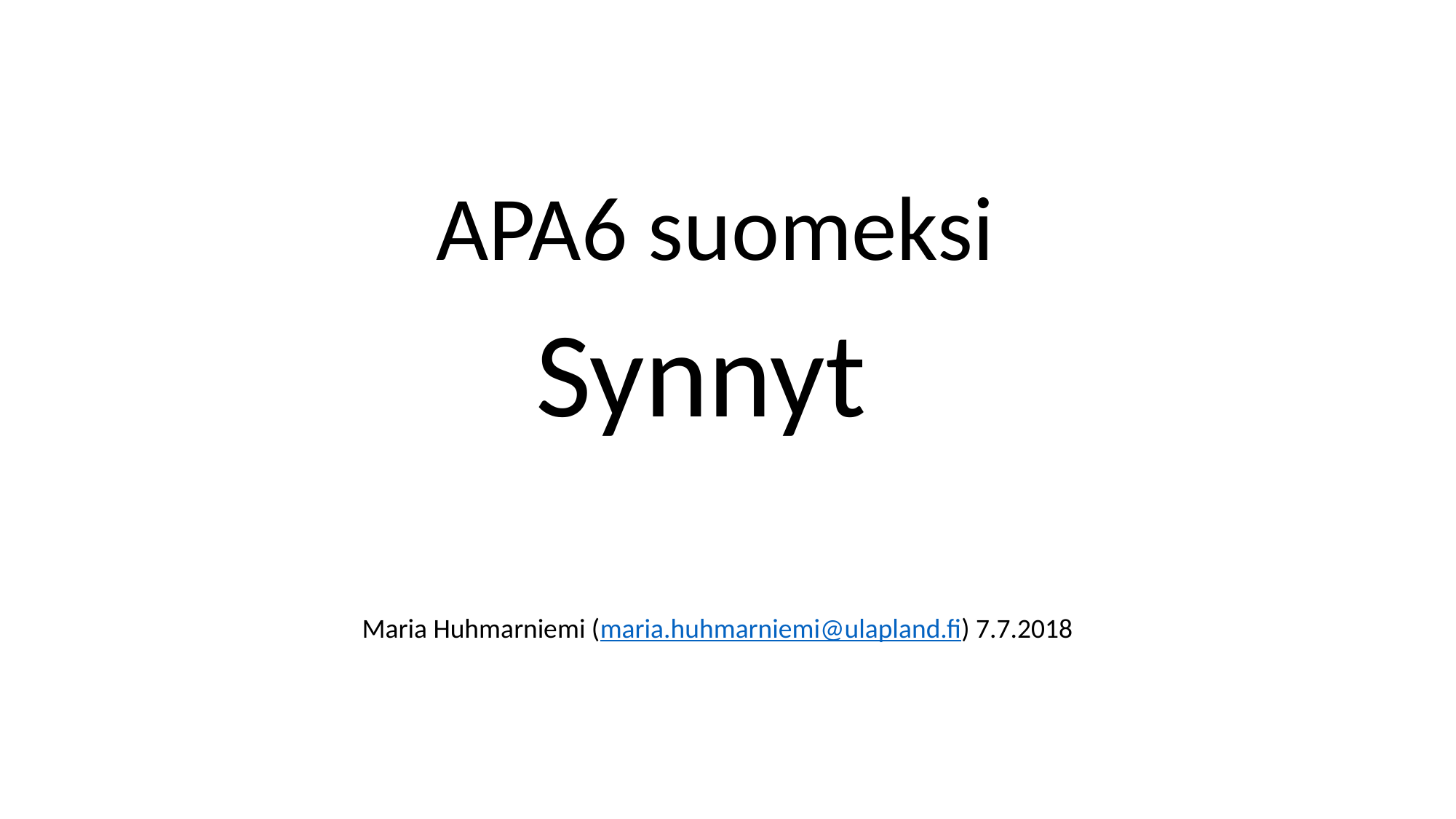

# APA6 suomeksi
Synnyt
Maria Huhmarniemi (maria.huhmarniemi@ulapland.fi) 7.7.2018